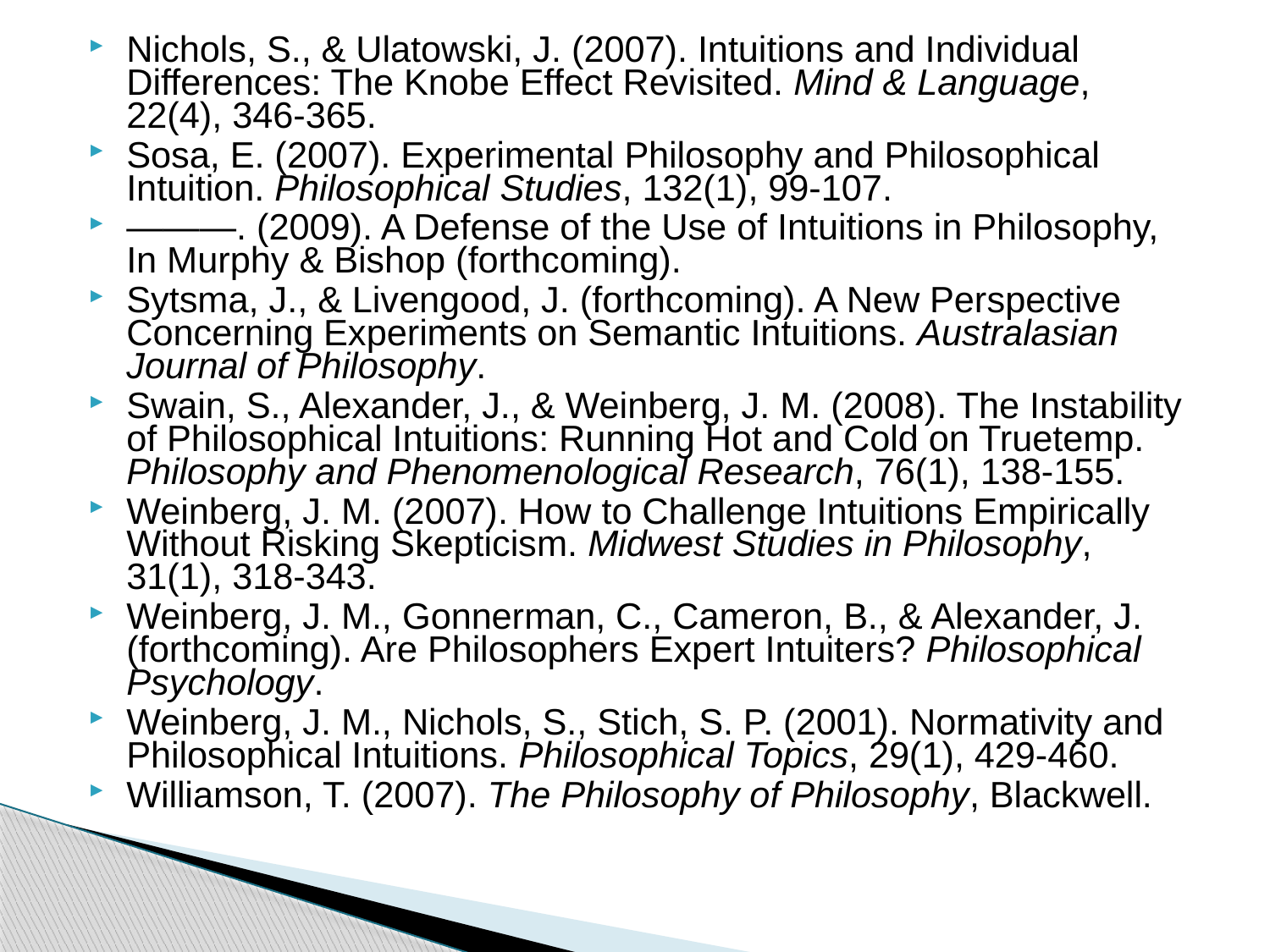

Nichols, S., & Ulatowski, J. (2007). Intuitions and Individual Differences: The Knobe Effect Revisited. Mind & Language, 22(4), 346-365.
Sosa, E. (2007). Experimental Philosophy and Philosophical Intuition. Philosophical Studies, 132(1), 99-107.
———. (2009). A Defense of the Use of Intuitions in Philosophy, In Murphy & Bishop (forthcoming).
Sytsma, J., & Livengood, J. (forthcoming). A New Perspective Concerning Experiments on Semantic Intuitions. Australasian Journal of Philosophy.
Swain, S., Alexander, J., & Weinberg, J. M. (2008). The Instability of Philosophical Intuitions: Running Hot and Cold on Truetemp. Philosophy and Phenomenological Research, 76(1), 138-155.
Weinberg, J. M. (2007). How to Challenge Intuitions Empirically Without Risking Skepticism. Midwest Studies in Philosophy, 31(1), 318-343.
Weinberg, J. M., Gonnerman, C., Cameron, B., & Alexander, J. (forthcoming). Are Philosophers Expert Intuiters? Philosophical Psychology.
Weinberg, J. M., Nichols, S., Stich, S. P. (2001). Normativity and Philosophical Intuitions. Philosophical Topics, 29(1), 429-460.
Williamson, T. (2007). The Philosophy of Philosophy, Blackwell.